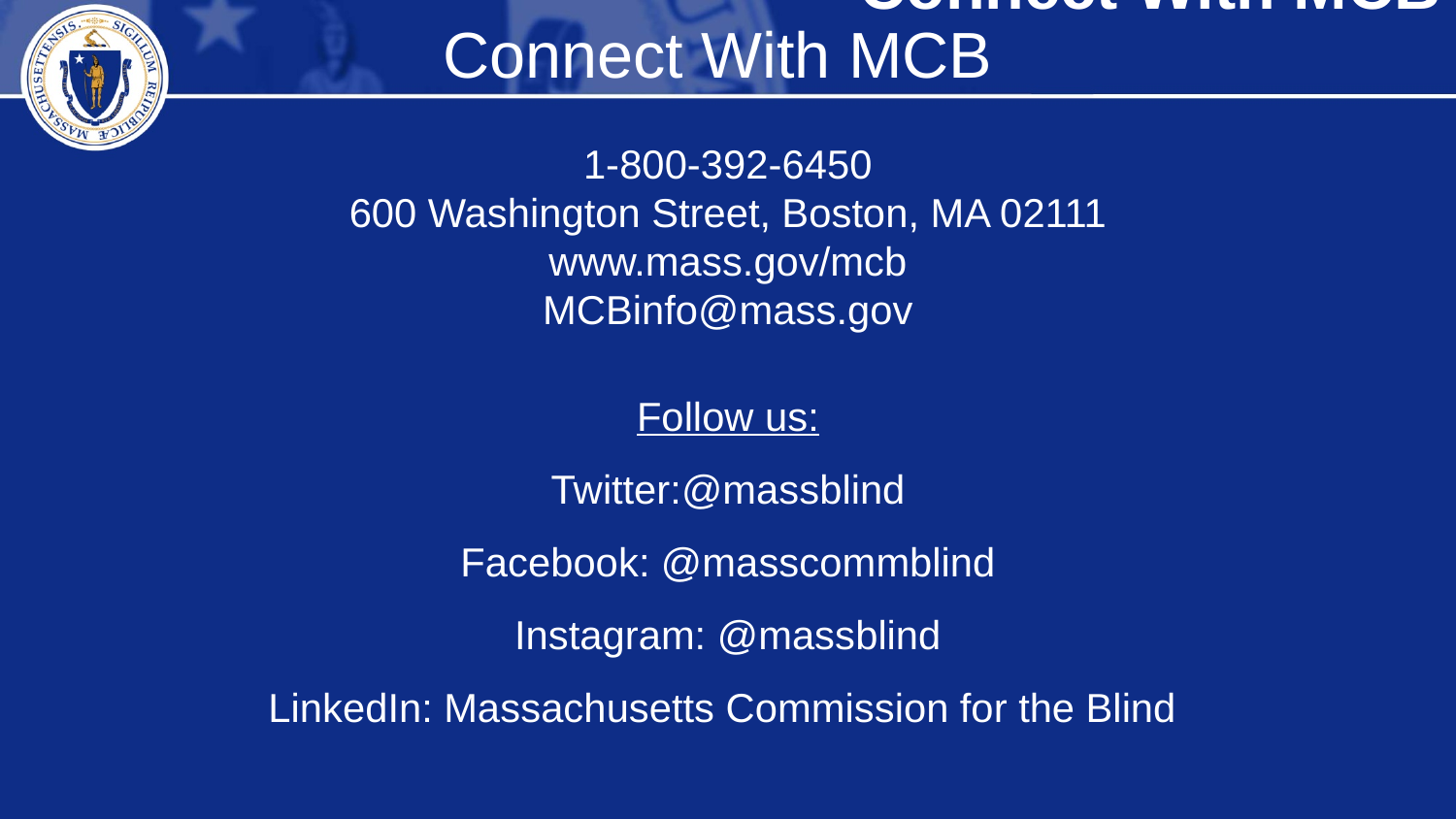

Connect With MCB
Connect With MCB
1-800-392-6450
600 Washington Street, Boston, MA 02111
www.mass.gov/mcb
MCBinfo@mass.gov

Follow us:
Twitter:@massblind
Facebook: @masscommblind
Instagram: @massblind
LinkedIn: Massachusetts Commission for the Blind